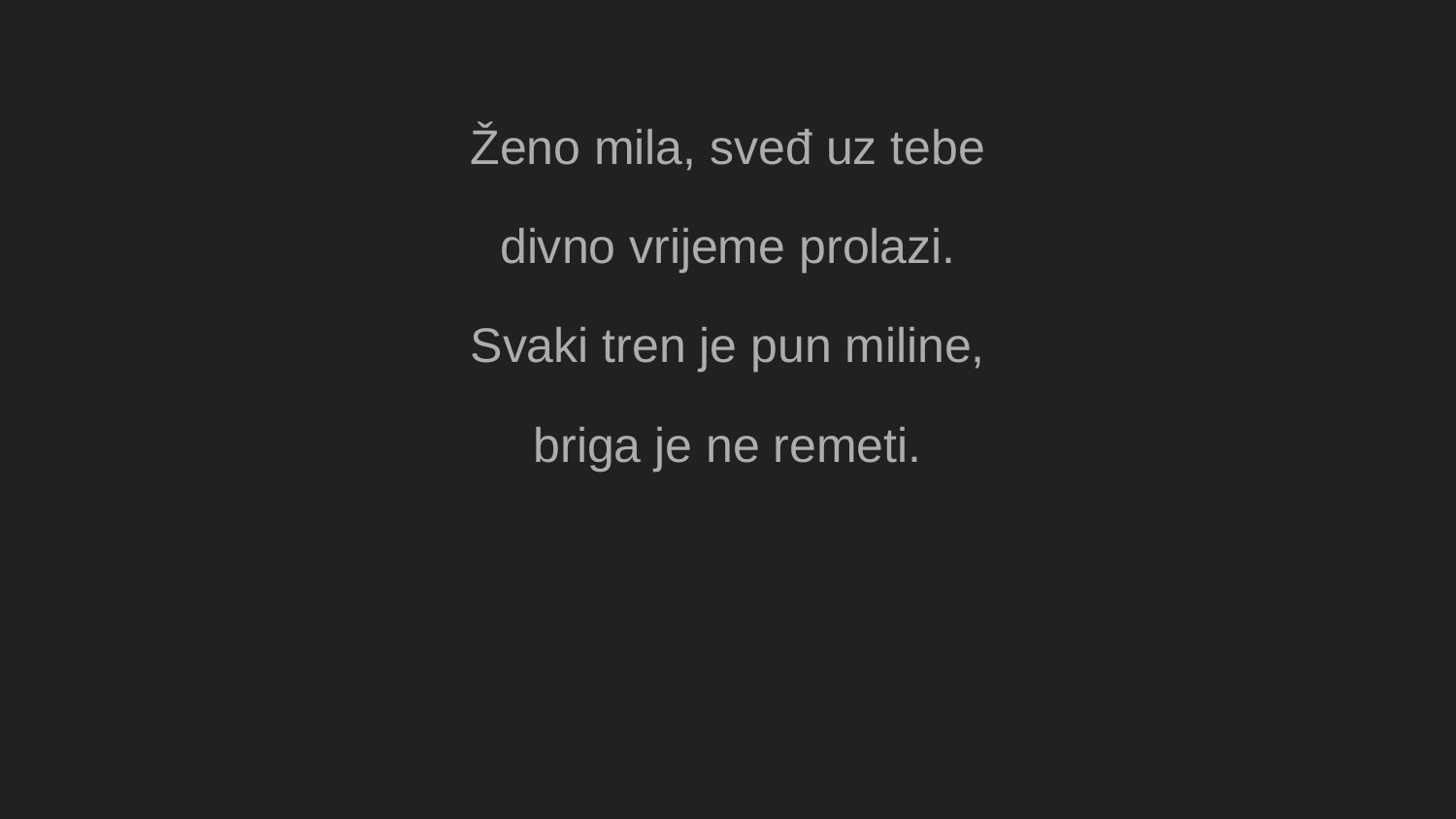

Ženo mila, sveđ uz tebe
divno vrijeme prolazi.
Svaki tren je pun miline,
briga je ne remeti.